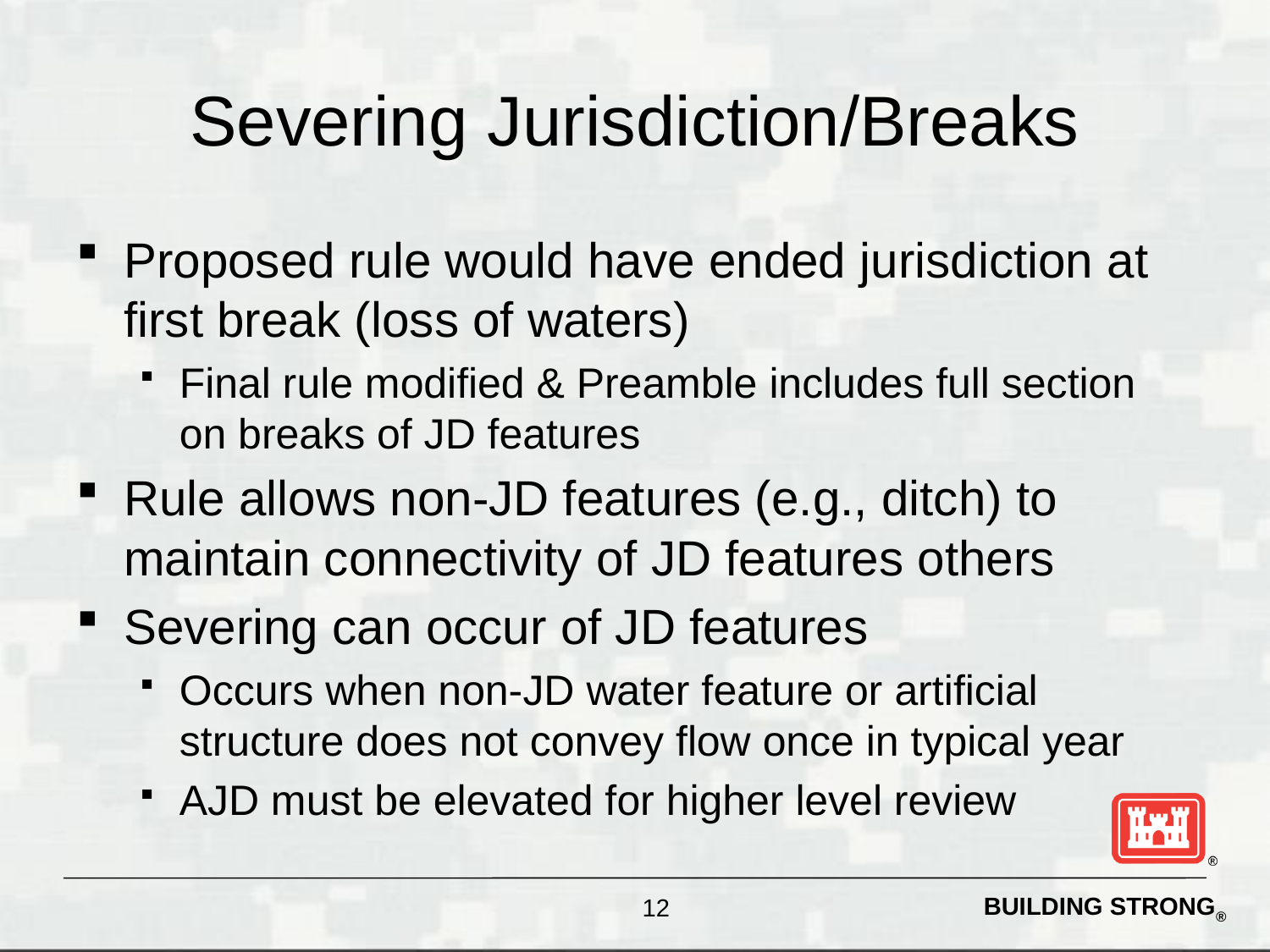

# Severing Jurisdiction/Breaks
Proposed rule would have ended jurisdiction at first break (loss of waters)
Final rule modified & Preamble includes full section on breaks of JD features
Rule allows non-JD features (e.g., ditch) to maintain connectivity of JD features others
Severing can occur of JD features
Occurs when non-JD water feature or artificial structure does not convey flow once in typical year
AJD must be elevated for higher level review

12